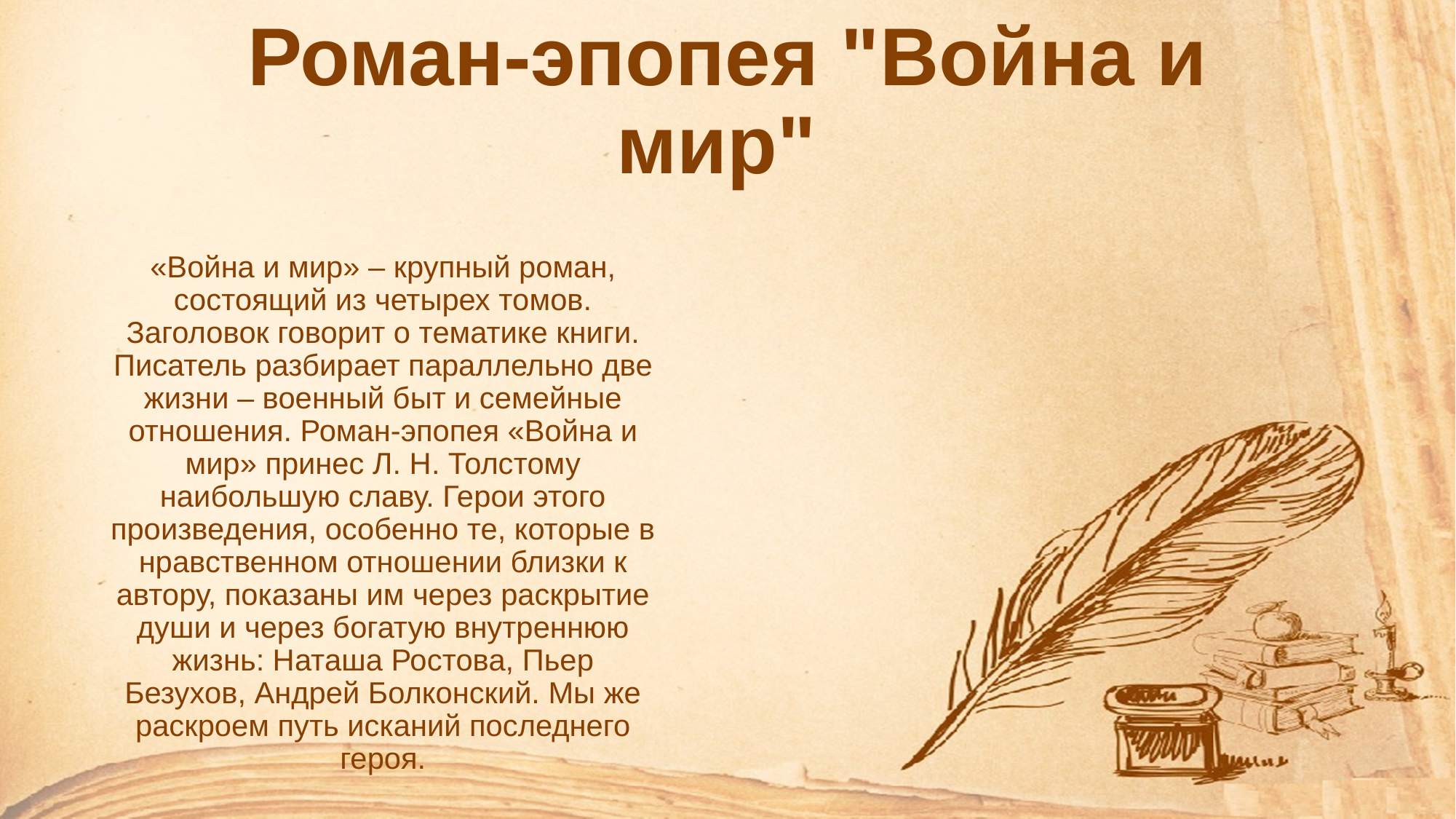

# Роман-эпопея "Война и мир"
«Война и мир» – крупный роман, состоящий из четырех томов. Заголовок говорит о тематике книги. Писатель разбирает параллельно две жизни – военный быт и семейные отношения. Роман-эпопея «Война и мир» принес Л. Н. Толстому наибольшую славу. Герои этого произведения, особенно те, которые в нравственном отношении близки к автору, показаны им через раскрытие души и через богатую внутреннюю жизнь: Наташа Ростова, Пьер Безухов, Андрей Болконский. Мы же раскроем путь исканий последнего героя.